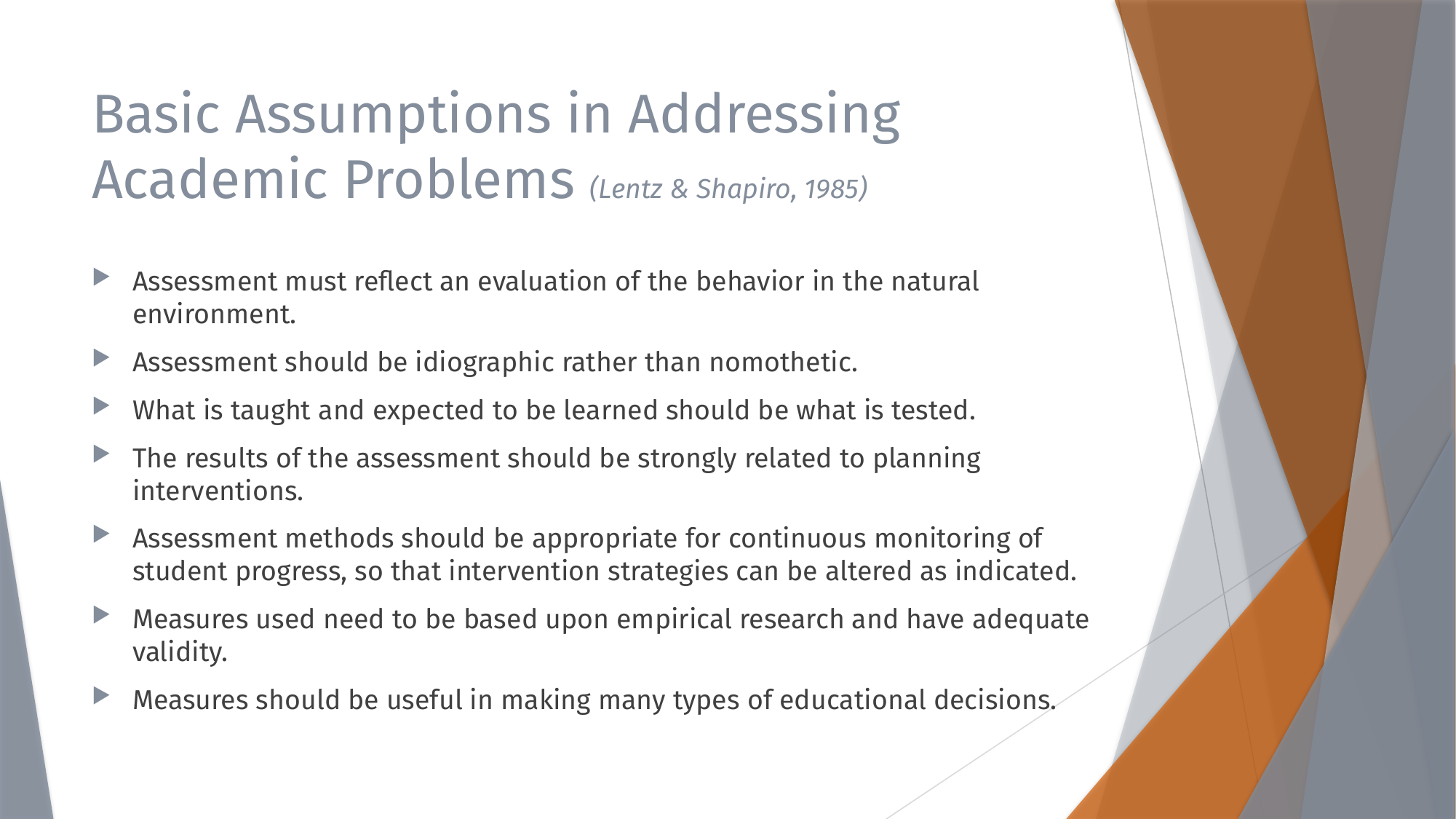

# Basic Assumptions in Addressing Academic Problems (Lentz & Shapiro, 1985)
Assessment must reflect an evaluation of the behavior in the natural environment.
Assessment should be idiographic rather than nomothetic.
What is taught and expected to be learned should be what is tested.
The results of the assessment should be strongly related to planning interventions.
Assessment methods should be appropriate for continuous monitoring of student progress, so that intervention strategies can be altered as indicated.
Measures used need to be based upon empirical research and have adequate validity.
Measures should be useful in making many types of educational decisions.